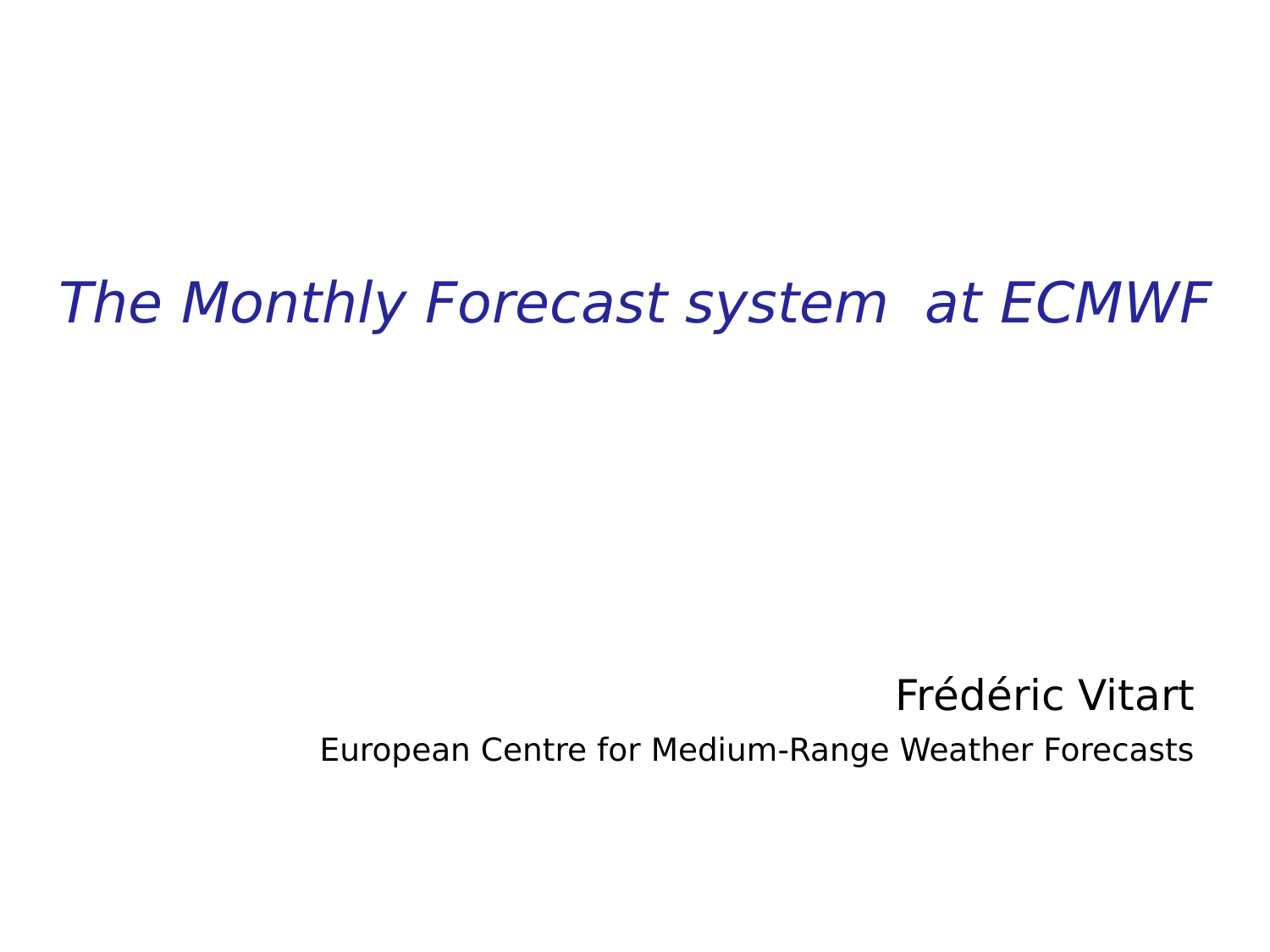

The Monthly Forecast system  at ECMWF
                                                 Frédéric Vitart
    European Centre for Medium-Range Weather Forecasts